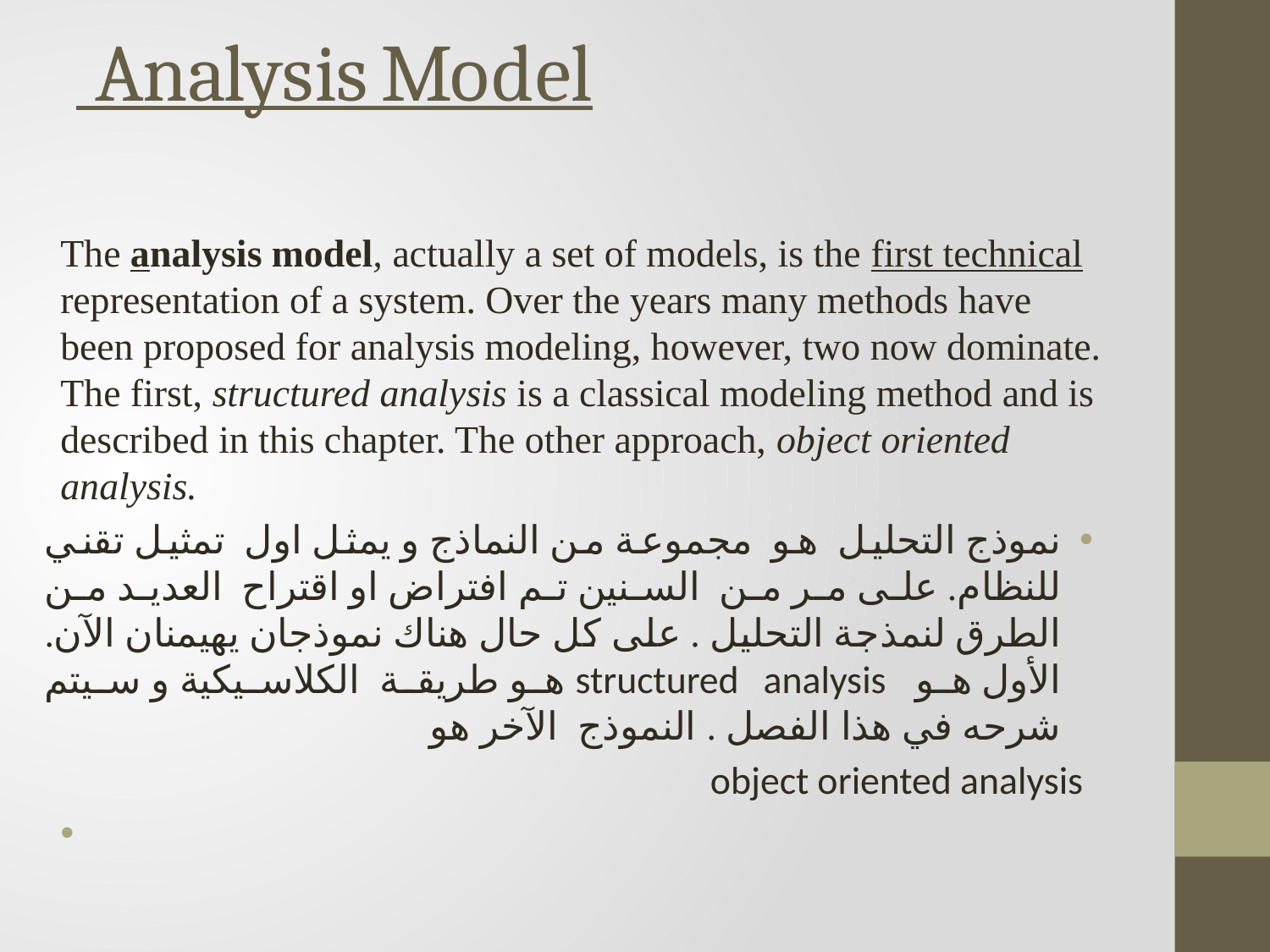

# Analysis Model
The analysis model, actually a set of models, is the first technical representation of a system. Over the years many methods have been proposed for analysis modeling, however, two now dominate. The first, structured analysis is a classical modeling method and is described in this chapter. The other approach, object oriented analysis.
نموذج التحليل  هو  مجموعة من النماذج و يمثل اول  تمثيل تقني للنظام. على مر من  السنين تم افتراض او اقتراح  العديد من الطرق لنمذجة التحليل . على كل حال هناك نموذجان يهيمنان الآن. الأول هو   structured analysis هو طريقة  الكلاسيكية و سيتم شرحه في هذا الفصل . النموذج  الآخر هو
 object oriented analysis